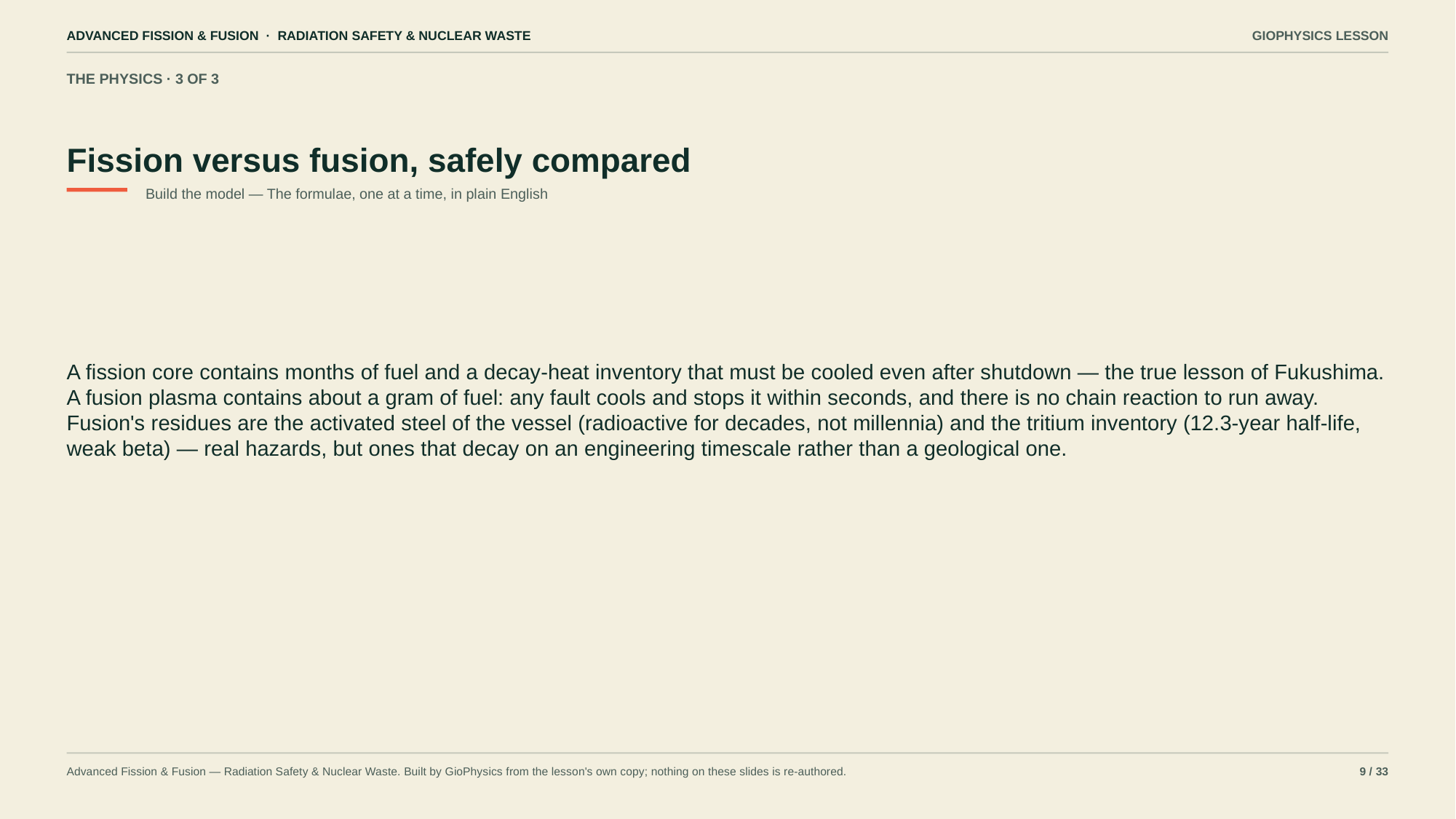

ADVANCED FISSION & FUSION  ·  RADIATION SAFETY & NUCLEAR WASTE
GIOPHYSICS LESSON

THE PHYSICS · 3 OF 3
Fission versus fusion, safely compared
Build the model — The formulae, one at a time, in plain English

A fission core contains months of fuel and a decay-heat inventory that must be cooled even after shutdown — the true lesson of Fukushima. A fusion plasma contains about a gram of fuel: any fault cools and stops it within seconds, and there is no chain reaction to run away. Fusion's residues are the activated steel of the vessel (radioactive for decades, not millennia) and the tritium inventory (12.3-year half-life, weak beta) — real hazards, but ones that decay on an engineering timescale rather than a geological one.

Advanced Fission & Fusion — Radiation Safety & Nuclear Waste. Built by GioPhysics from the lesson's own copy; nothing on these slides is re-authored.
9 / 33